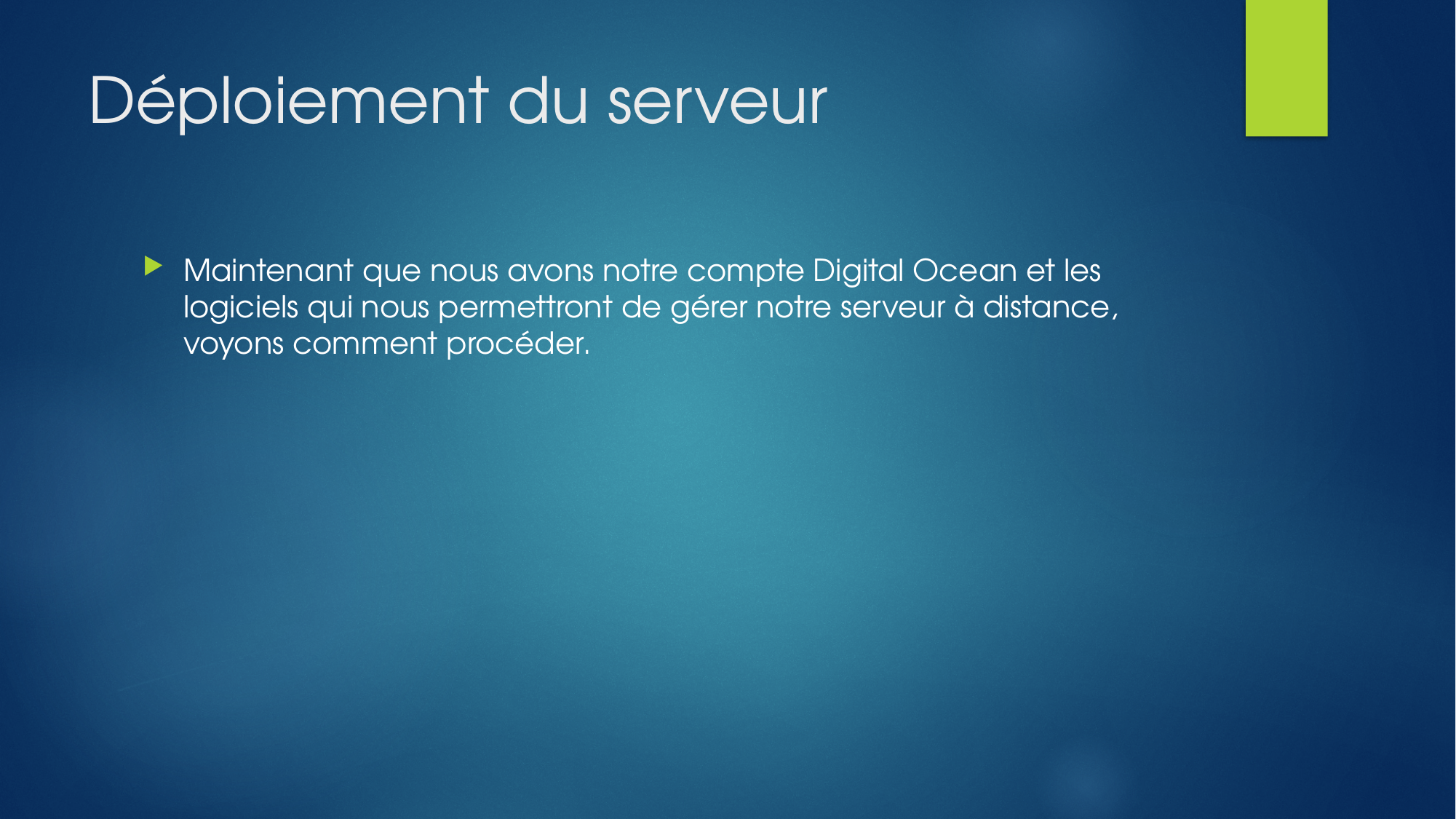

# Déploiement du serveur
Maintenant que nous avons notre compte Digital Ocean et les logiciels qui nous permettront de gérer notre serveur à distance, voyons comment procéder.